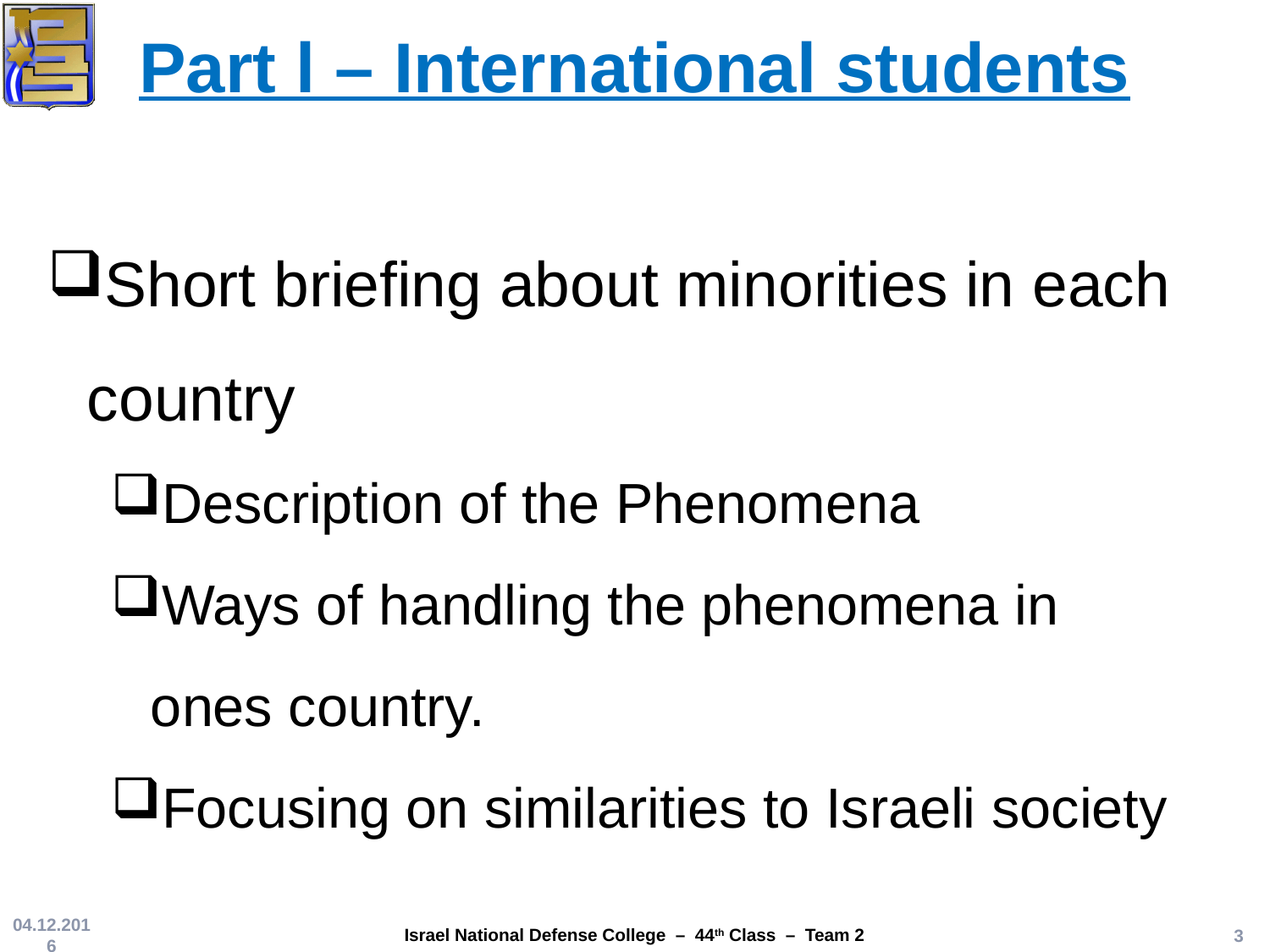

# Part l – International students
Short briefing about minorities in each country
Description of the Phenomena
Ways of handling the phenomena in ones country.
Focusing on similarities to Israeli society

04.12.2016
3